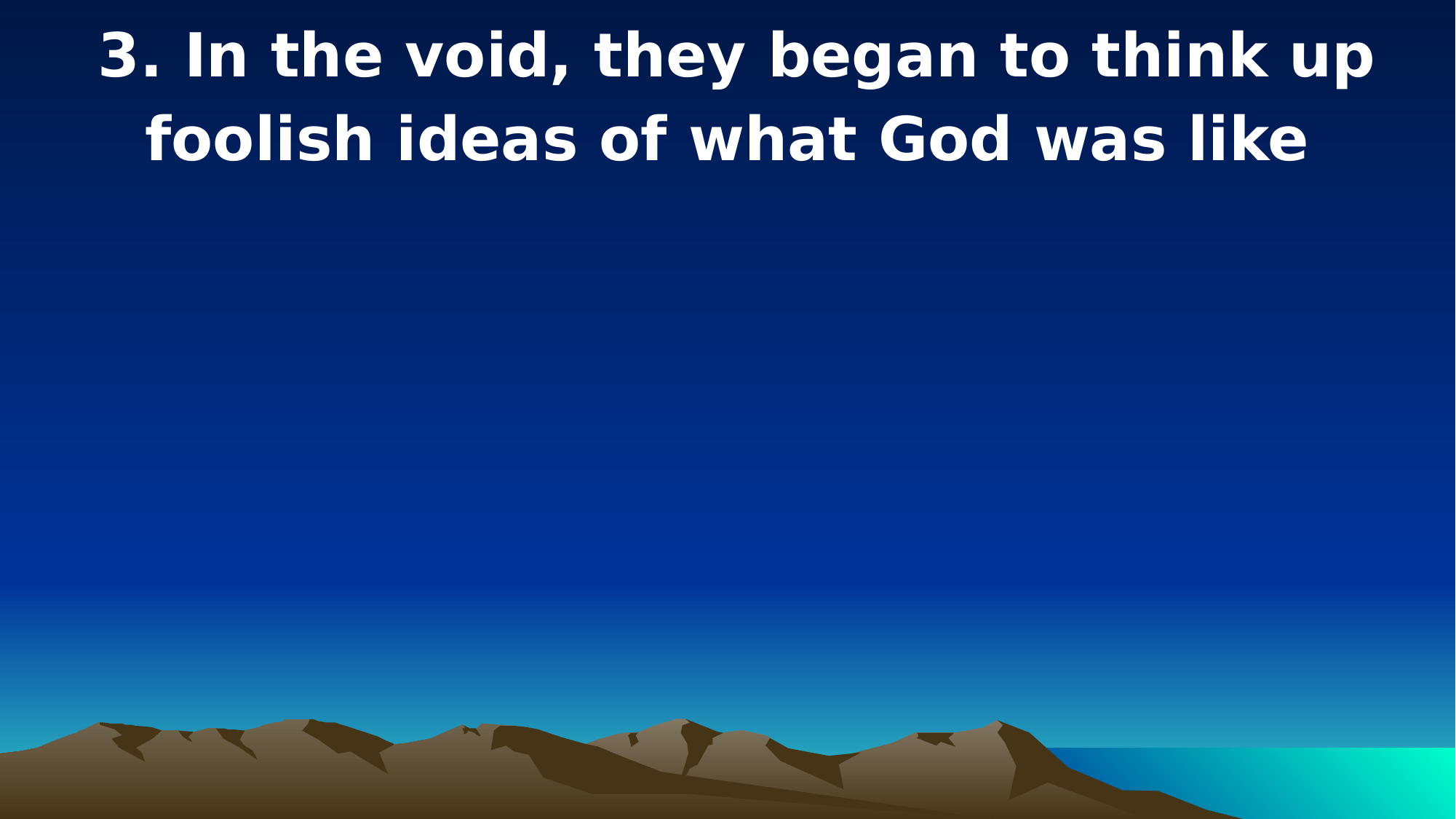

3. In the void, they began to think up foolish ideas of what God was like